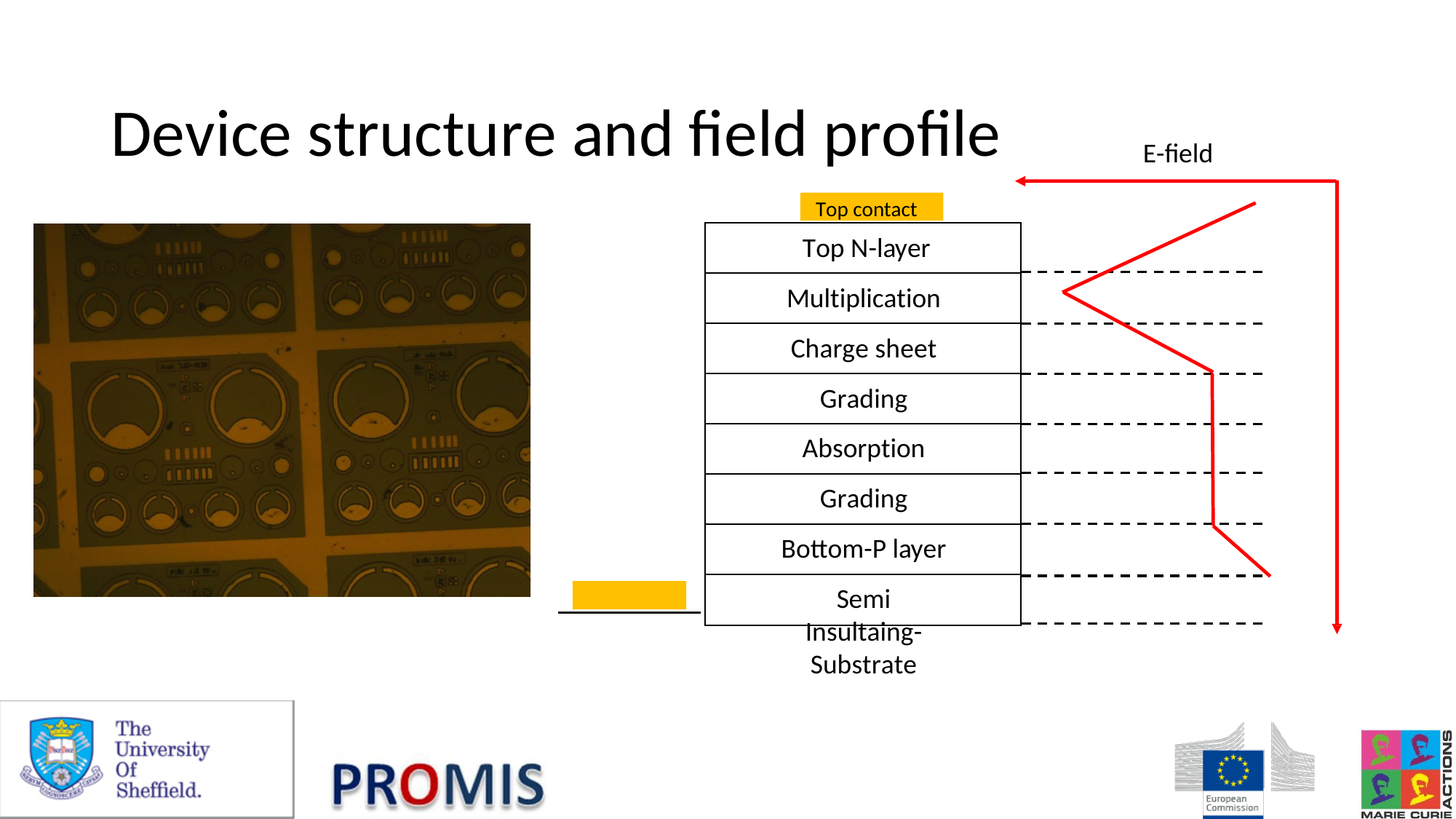

# Device structure and field profile
E-field

Top contact
Top N-layer
Multiplication Charge sheet Grading Absorption Grading Bottom-P layer
Semi Insultaing-Substrate